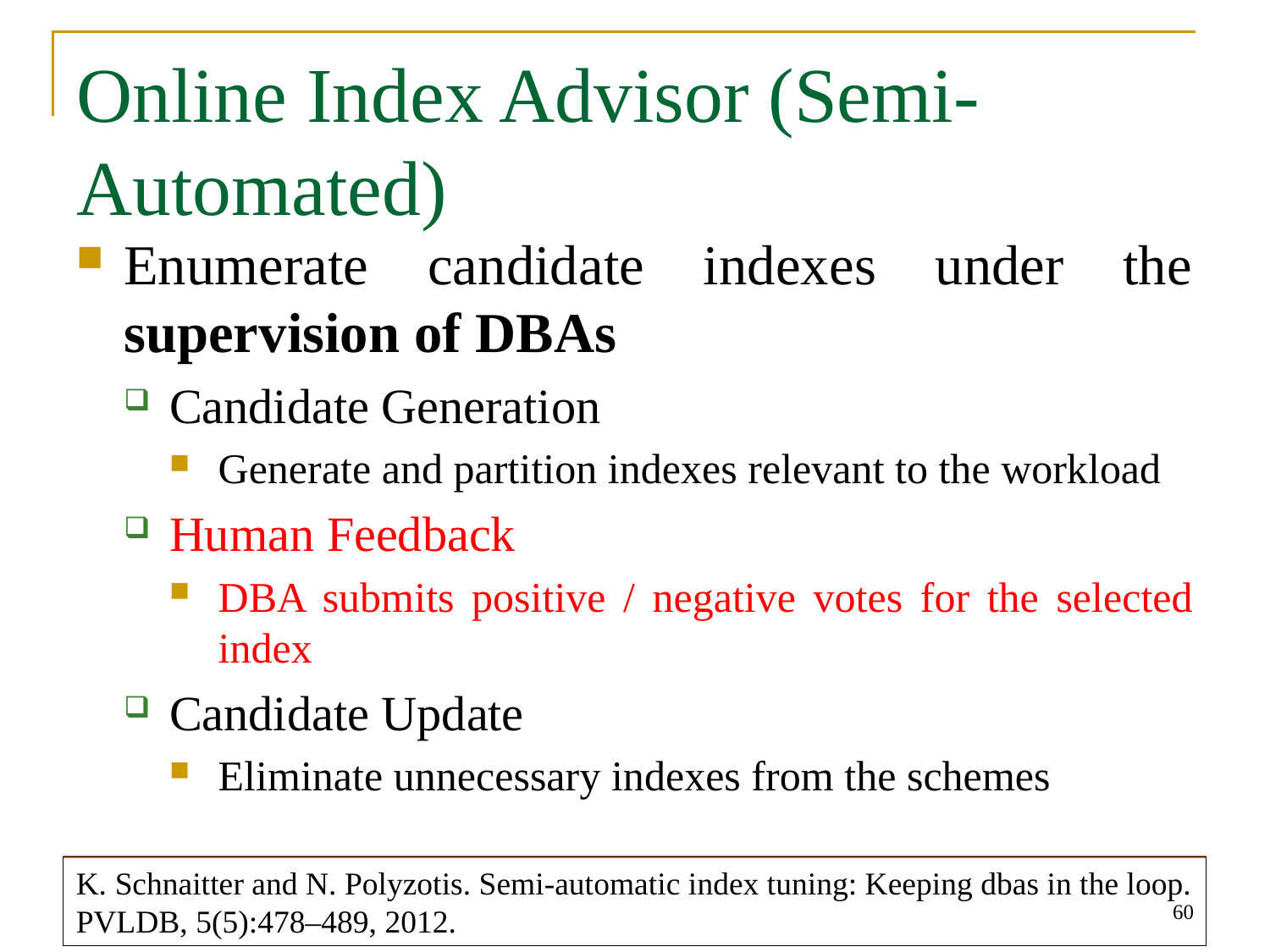

# Online Index Advisor (Semi-Automated)
Enumerate candidate indexes under the supervision of DBAs
Candidate Generation
Generate and partition indexes relevant to the workload
Human Feedback
DBA submits positive / negative votes for the selected index
Candidate Update
Eliminate unnecessary indexes from the schemes
K. Schnaitter and N. Polyzotis. Semi-automatic index tuning: Keeping dbas in the loop.
PVLDB, 5(5):478–489, 2012.
60